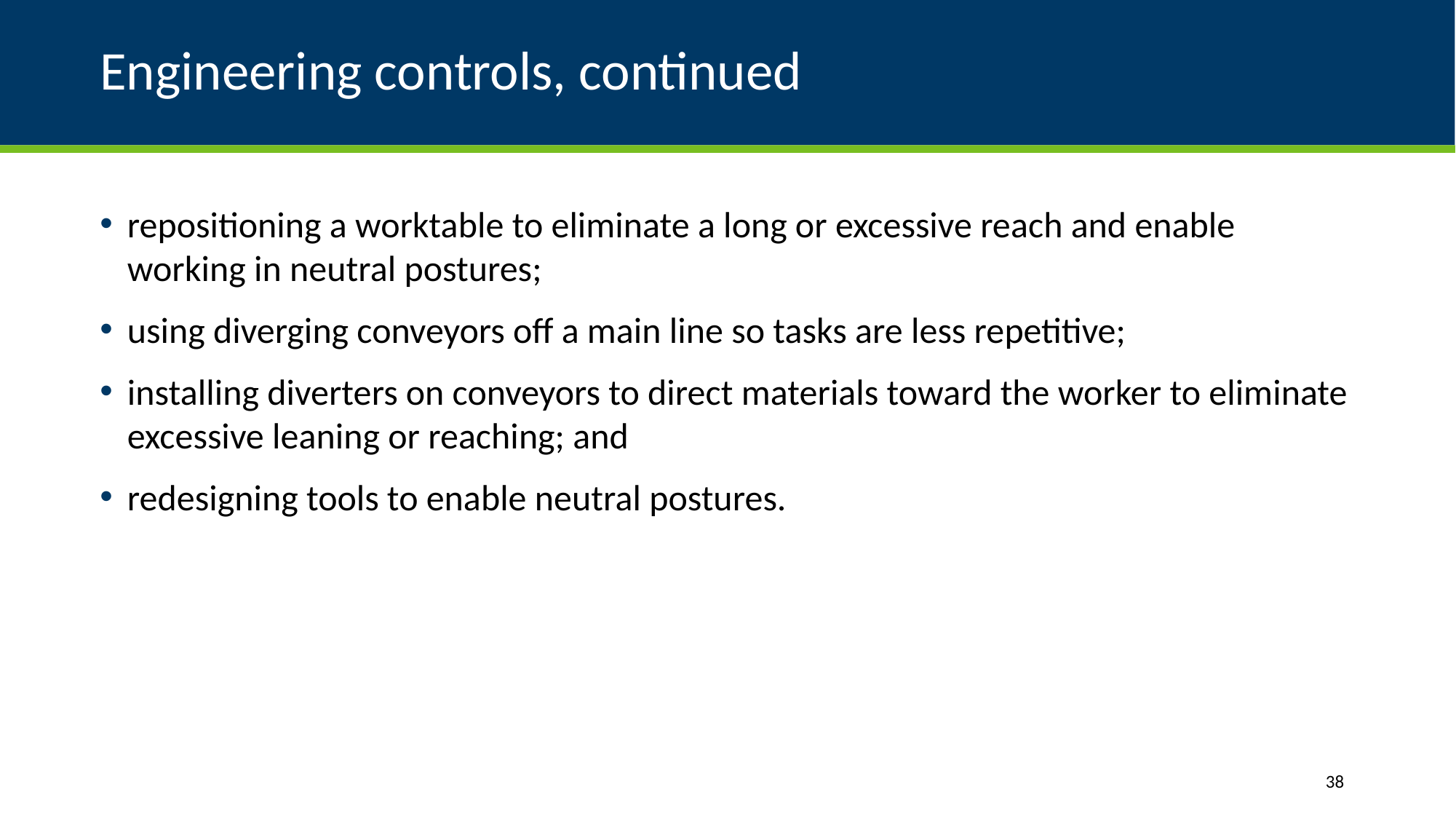

# Engineering controls, continued
repositioning a worktable to eliminate a long or excessive reach and enable working in neutral postures;
using diverging conveyors off a main line so tasks are less repetitive;
installing diverters on conveyors to direct materials toward the worker to eliminate excessive leaning or reaching; and
redesigning tools to enable neutral postures.
38